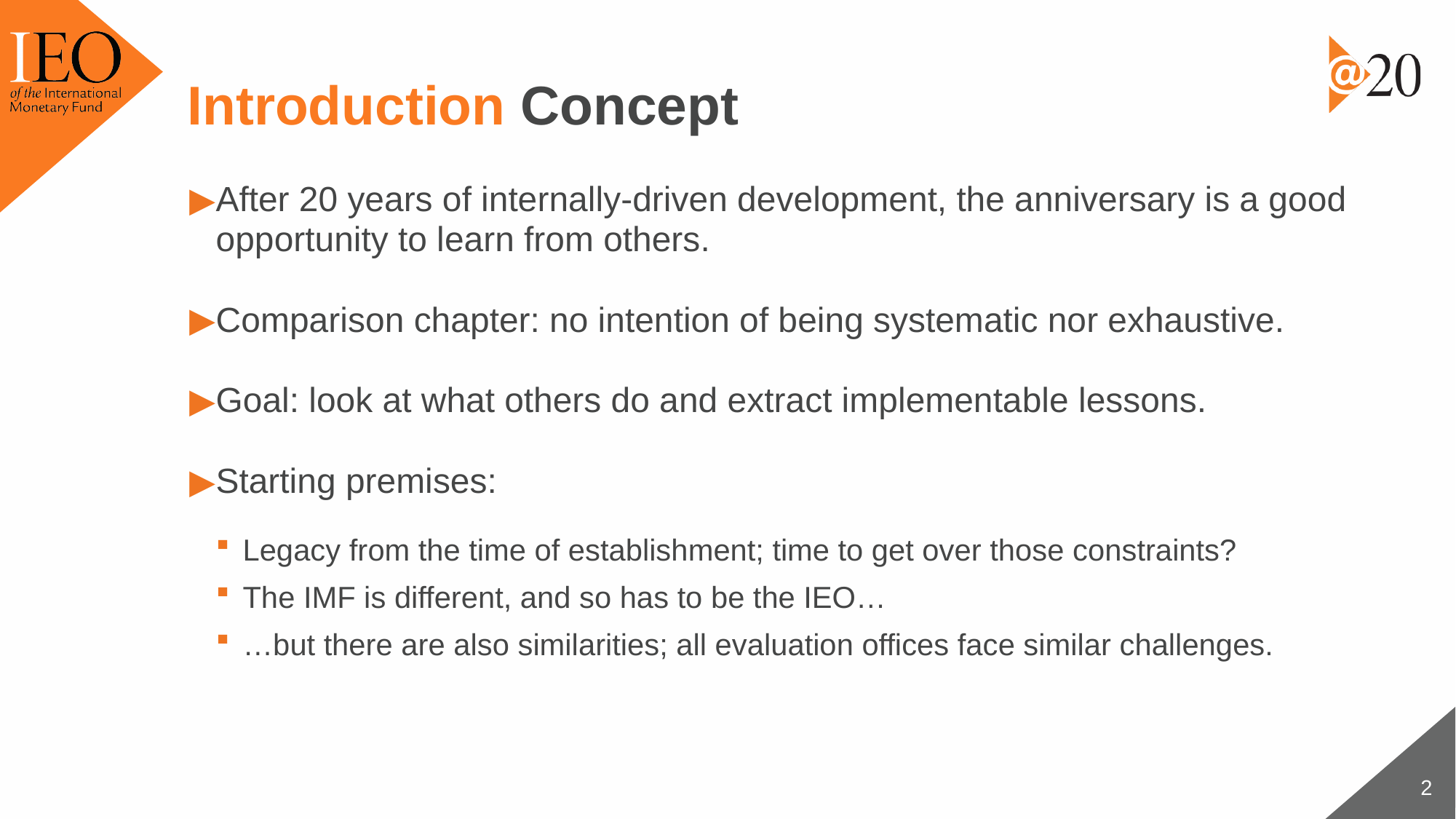

# Introduction Concept
After 20 years of internally-driven development, the anniversary is a good opportunity to learn from others.
Comparison chapter: no intention of being systematic nor exhaustive.
Goal: look at what others do and extract implementable lessons.
Starting premises:
Legacy from the time of establishment; time to get over those constraints?
The IMF is different, and so has to be the IEO…
…but there are also similarities; all evaluation offices face similar challenges.